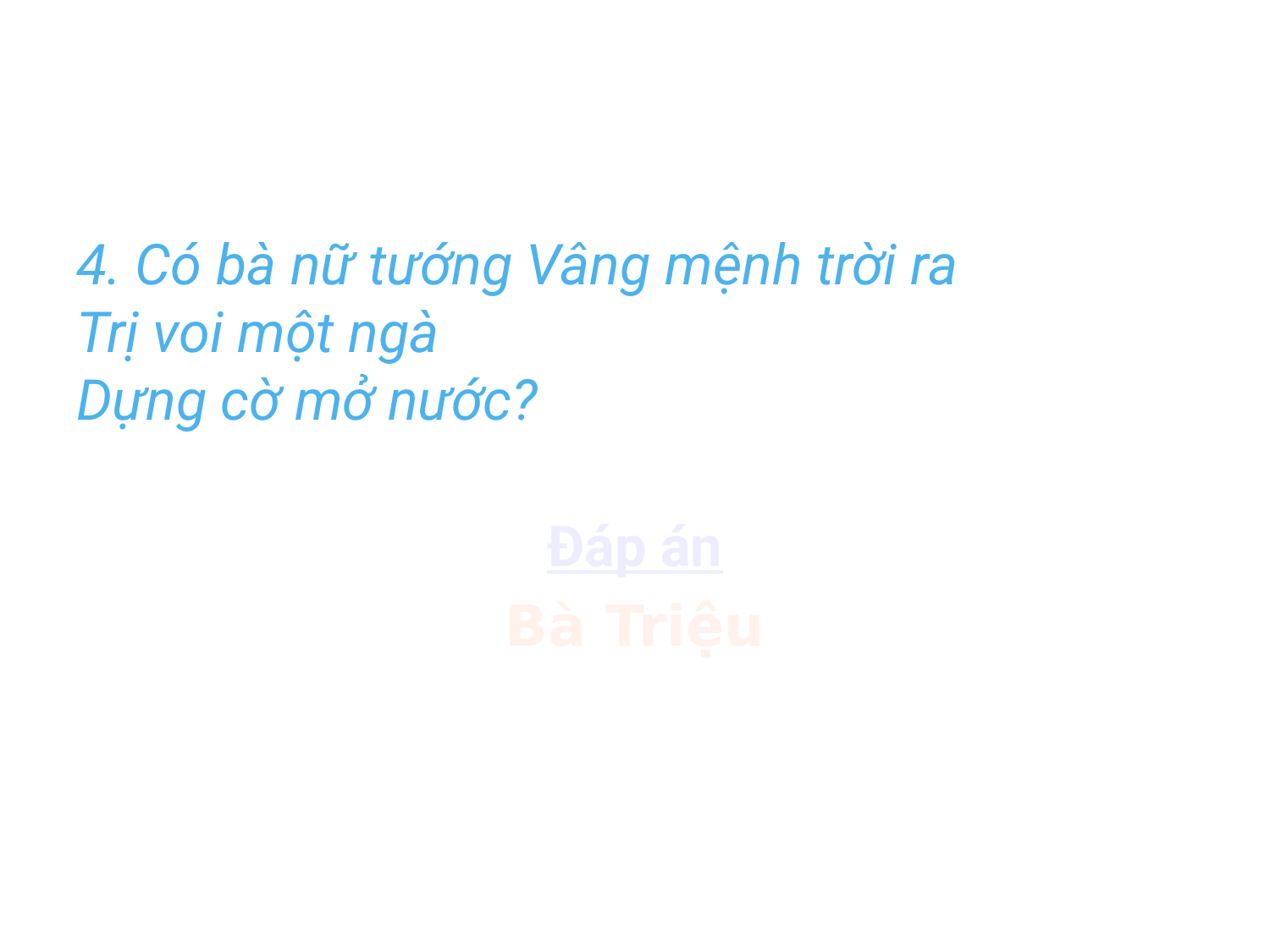

#
4. Có bà nữ tướng Vâng mệnh trời ra
Trị voi một ngà
Dựng cờ mở nước?
Đáp án
Bà Triệu